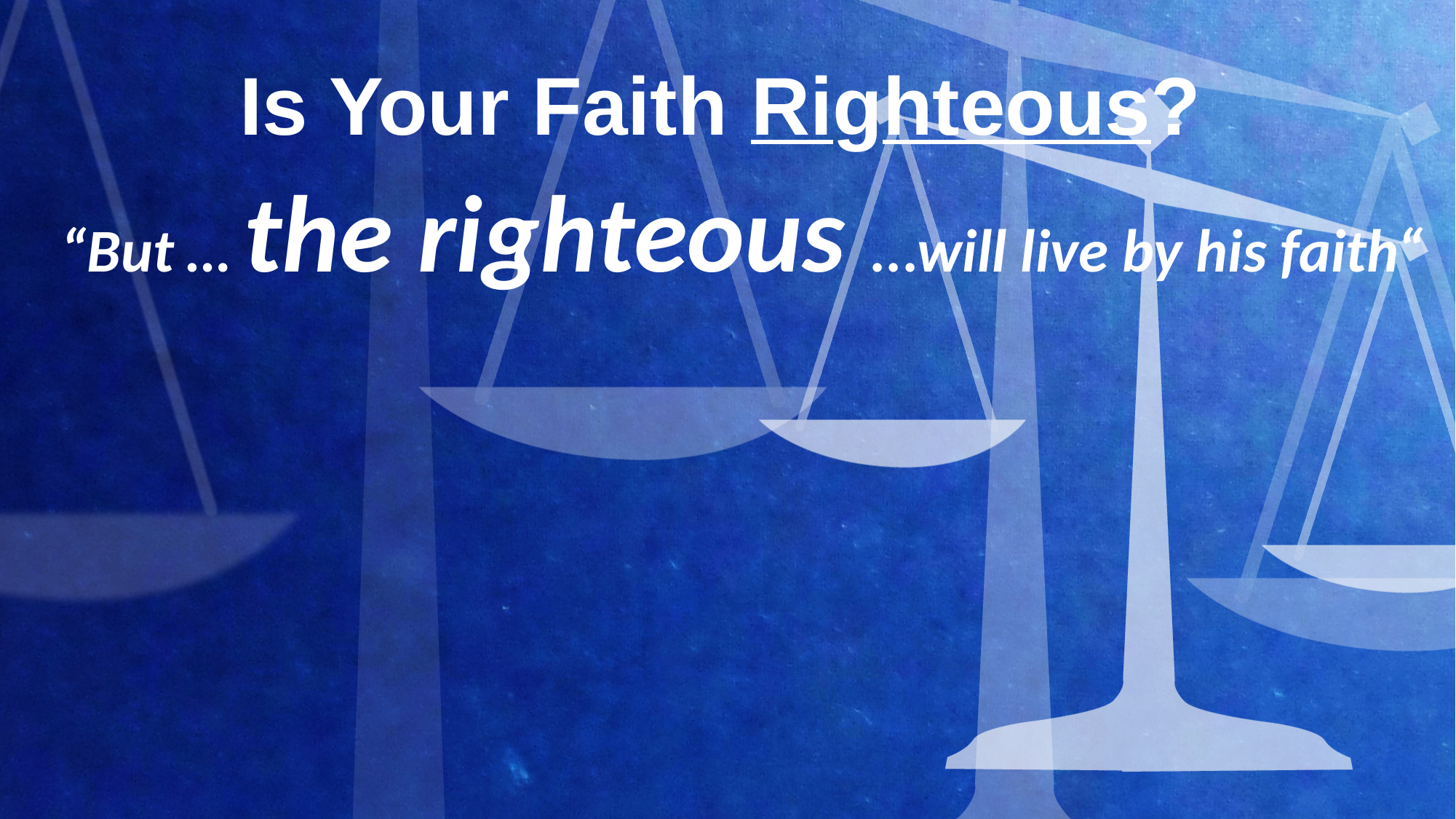

# Is Your Faith Righteous?
“But … the righteous ...will live by his faith“